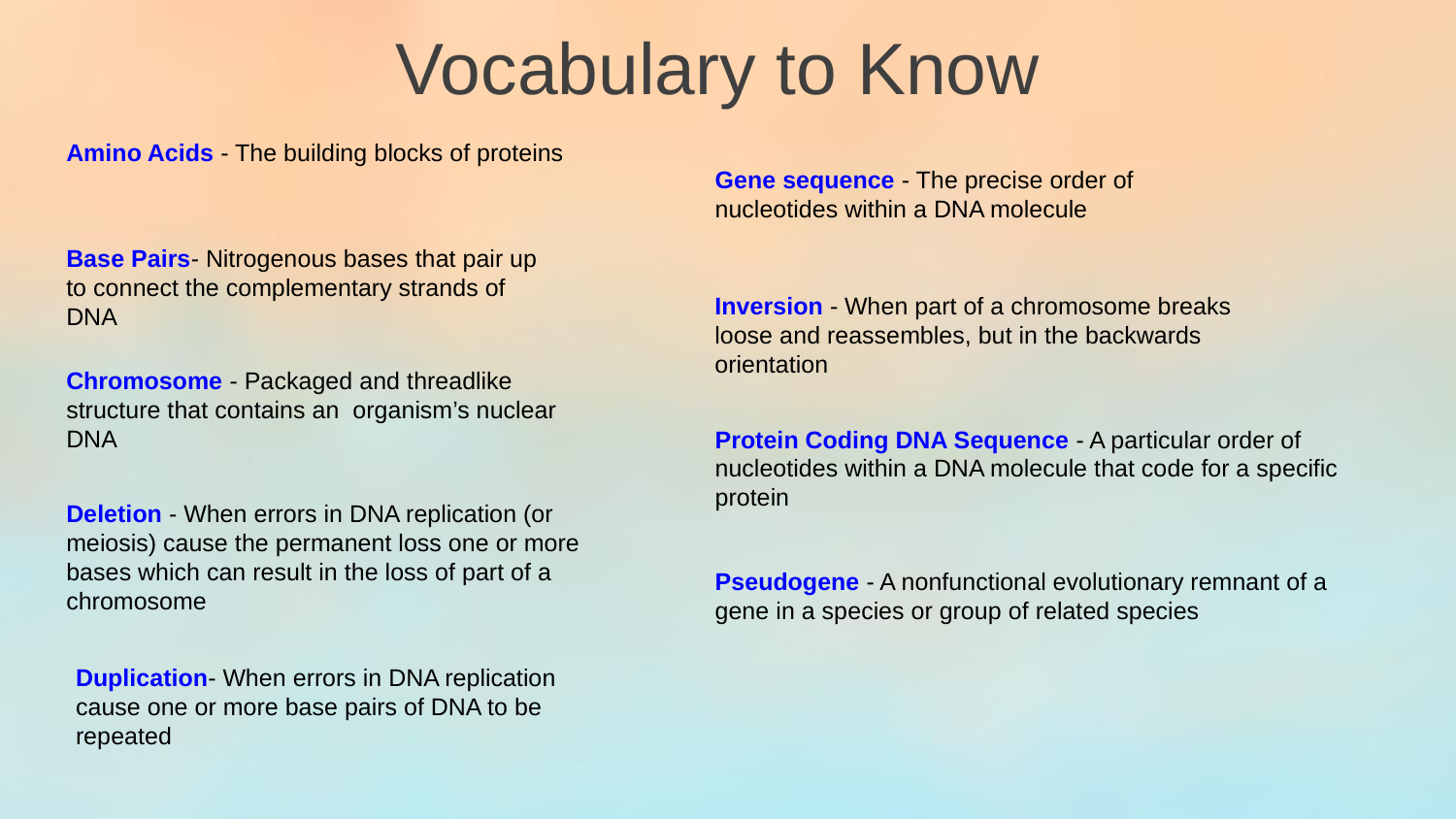

Vocabulary to Know
Amino Acids - The building blocks of proteins

Gene sequence - The precise order of nucleotides within a DNA molecule
Base Pairs- Nitrogenous bases that pair up to connect the complementary strands of DNA
Inversion - When part of a chromosome breaks loose and reassembles, but in the backwards orientation
Chromosome - Packaged and threadlike structure that contains an  organism’s nuclear DNA
Protein Coding DNA Sequence - A particular order of nucleotides within a DNA molecule that code for a specific protein
Deletion - When errors in DNA replication (or meiosis) cause the permanent loss one or more bases which can result in the loss of part of a chromosome
Pseudogene - A nonfunctional evolutionary remnant of a gene in a species or group of related species
Duplication- When errors in DNA replication cause one or more base pairs of DNA to be repeated